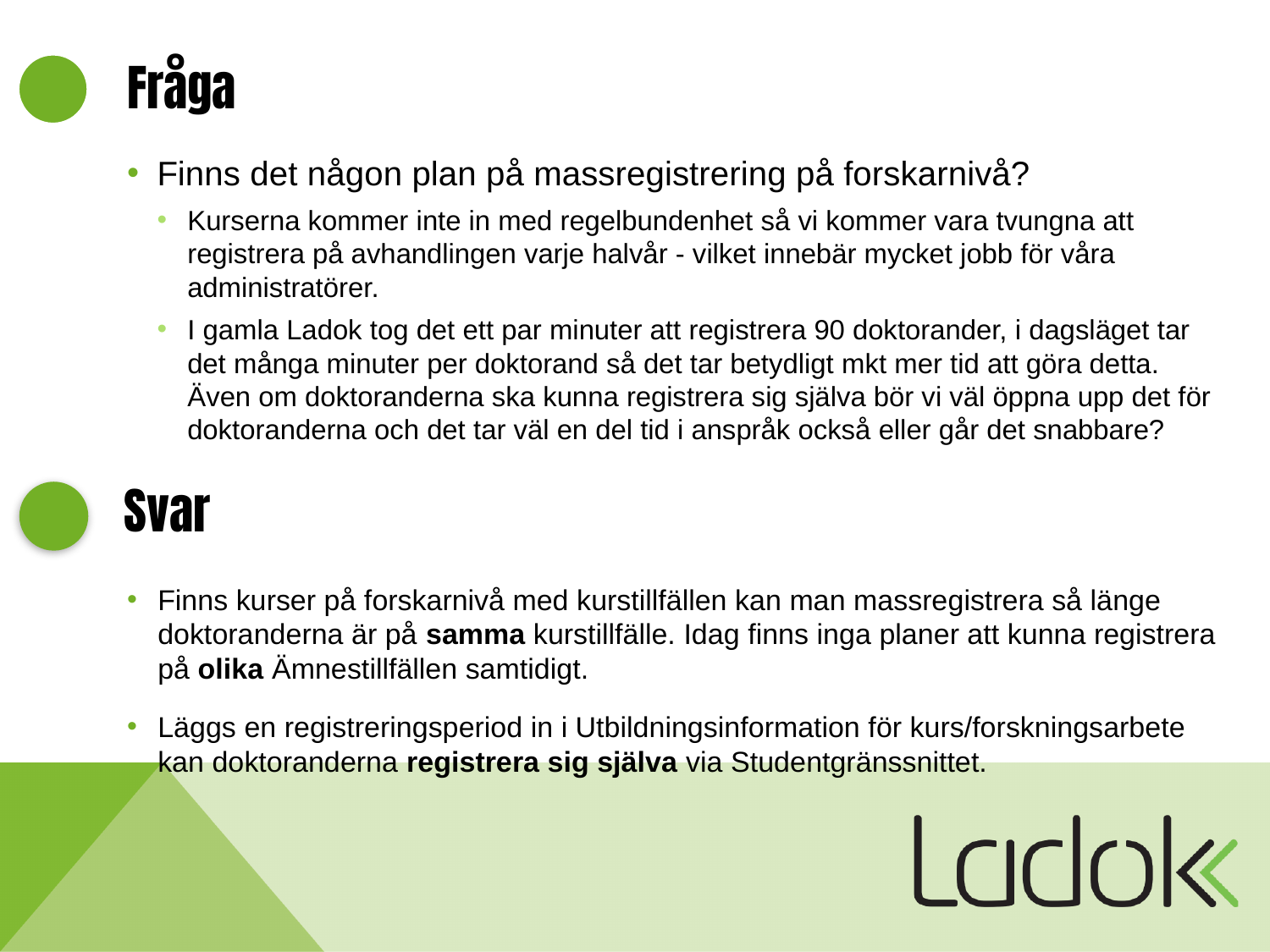

# Fråga
Finns det någon plan på massregistrering på forskarnivå?
Kurserna kommer inte in med regelbundenhet så vi kommer vara tvungna att registrera på avhandlingen varje halvår - vilket innebär mycket jobb för våra administratörer.
I gamla Ladok tog det ett par minuter att registrera 90 doktorander, i dagsläget tar det många minuter per doktorand så det tar betydligt mkt mer tid att göra detta. Även om doktoranderna ska kunna registrera sig själva bör vi väl öppna upp det för doktoranderna och det tar väl en del tid i anspråk också eller går det snabbare?

Svar

Finns kurser på forskarnivå med kurstillfällen kan man massregistrera så länge doktoranderna är på samma kurstillfälle. Idag finns inga planer att kunna registrera på olika Ämnestillfällen samtidigt.
Läggs en registreringsperiod in i Utbildningsinformation för kurs/forskningsarbete kan doktoranderna registrera sig själva via Studentgränssnittet.